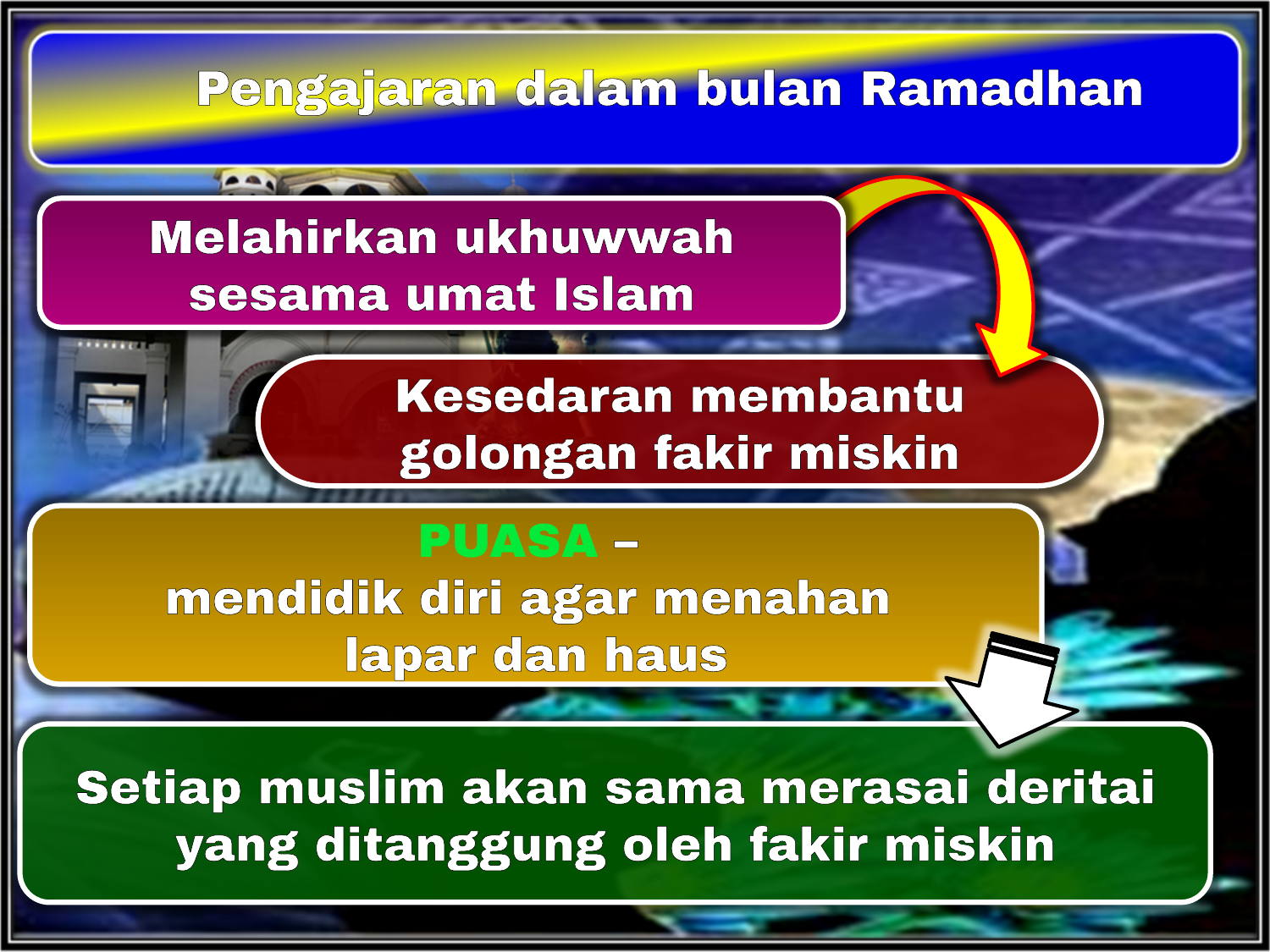

Pengajaran dalam bulan Ramadhan

Melahirkan ukhuwwah sesama umat Islam
Kesedaran membantu golongan fakir miskin
PUASA –
mendidik diri agar menahan
lapar dan haus

Setiap muslim akan sama merasai deritai yang ditanggung oleh fakir miskin